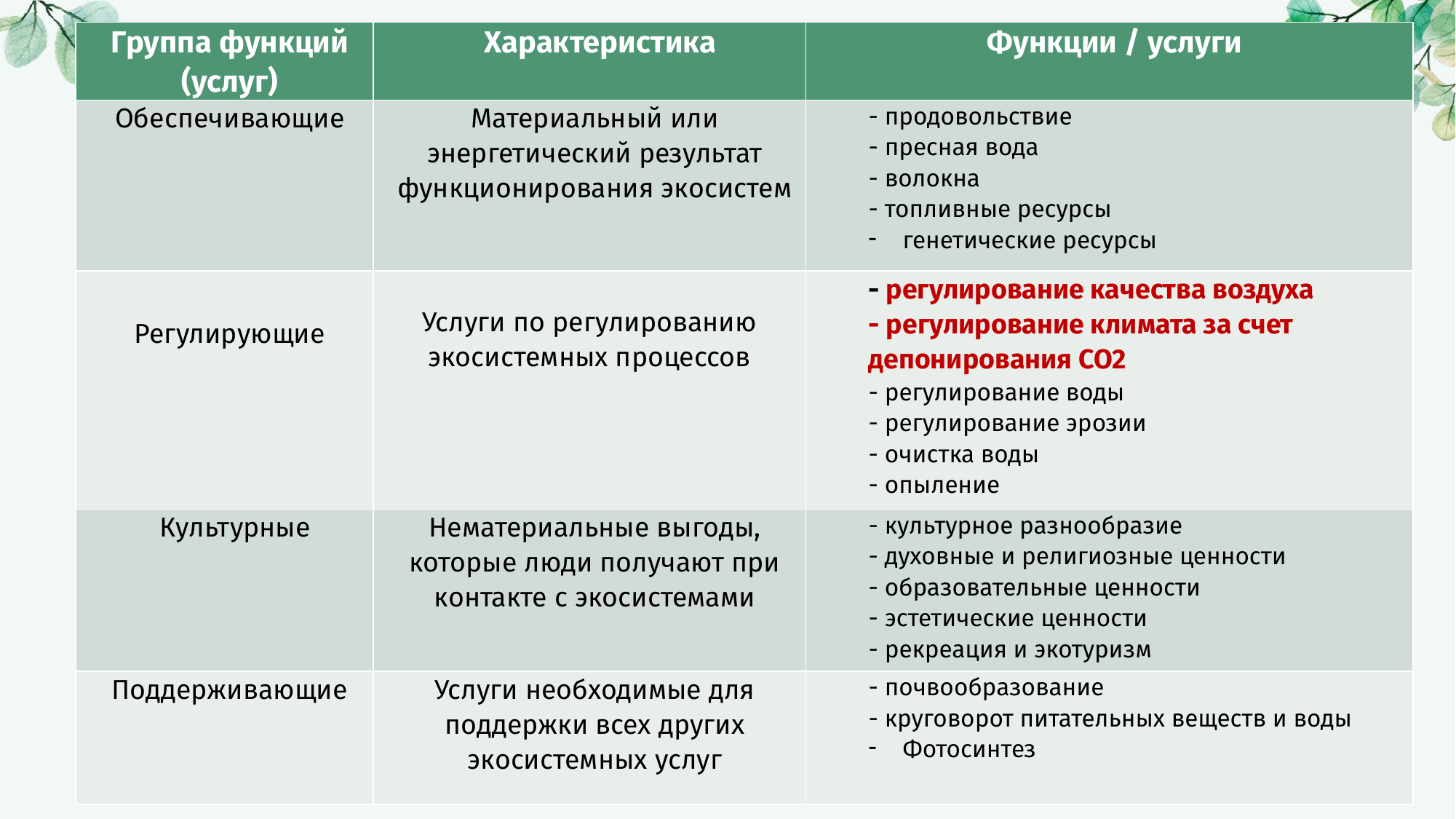

| Группа функций (услуг) | Характеристика | Функции / услуги |
| --- | --- | --- |
| Обеспечивающие | Материальный или энергетический результат функционирования экосистем | - продовольствие - пресная вода - волокна - топливные ресурсы генетические ресурсы |
| Регулирующие | Услуги по регулированию экосистемных процессов | - регулирование качества воздуха - регулирование климата за счет депонирования СО2 - регулирование воды - регулирование эрозии - очистка воды - опыление |
| Культурные | Нематериальные выгоды, которые люди получают при контакте с экосистемами | - культурное разнообразие - духовные и религиозные ценности - образовательные ценности - эстетические ценности - рекреация и экотуризм |
| Поддерживающие | Услуги необходимые для поддержки всех других экосистемных услуг | - почвообразование - круговорот питательных веществ и воды Фотосинтез |